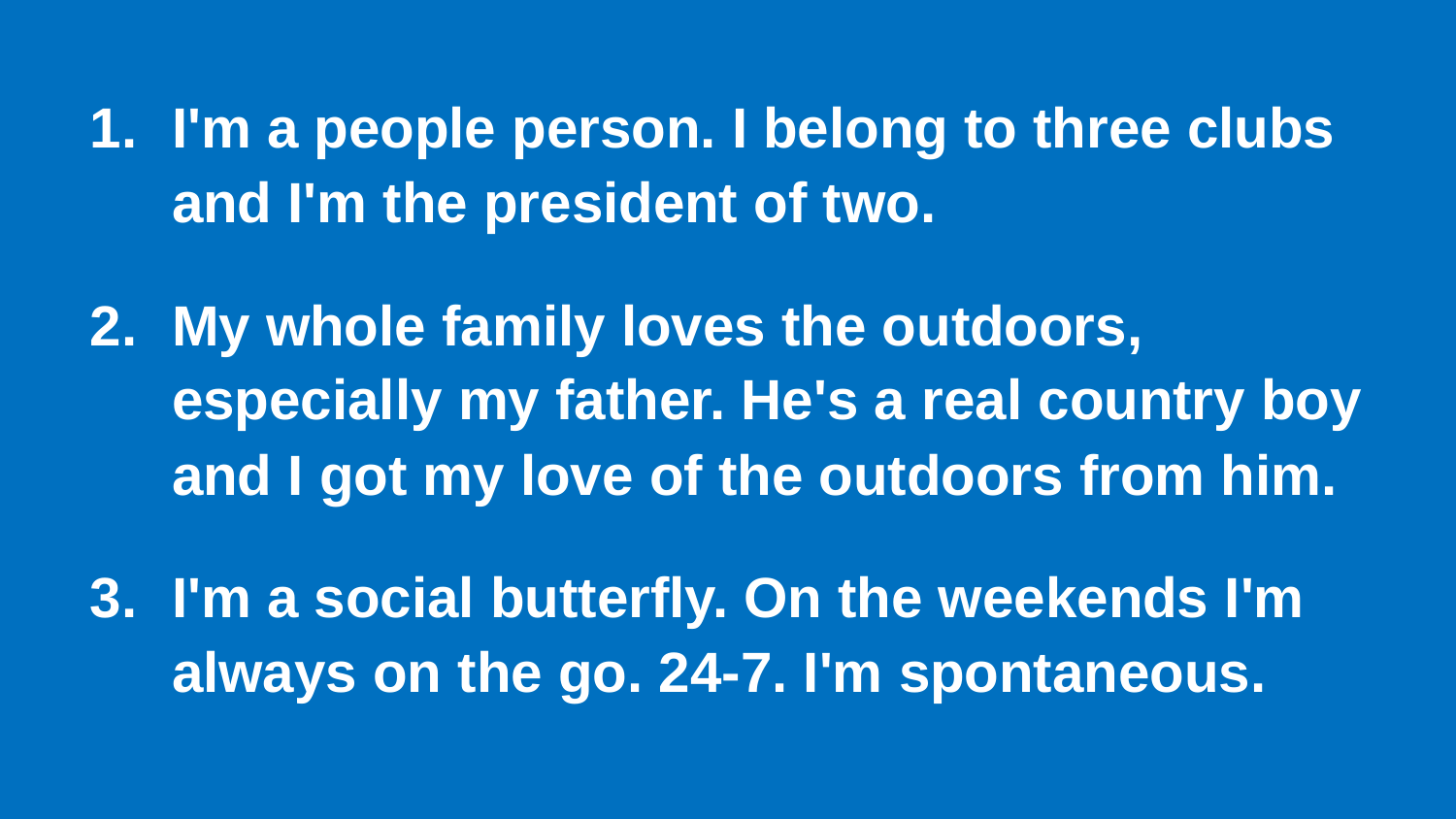

I'm a people person. I belong to three clubs and I'm the president of two.
My whole family loves the outdoors, especially my father. He's a real country boy and I got my love of the outdoors from him.
I'm a social butterfly. On the weekends I'm always on the go. 24-7. I'm spontaneous.